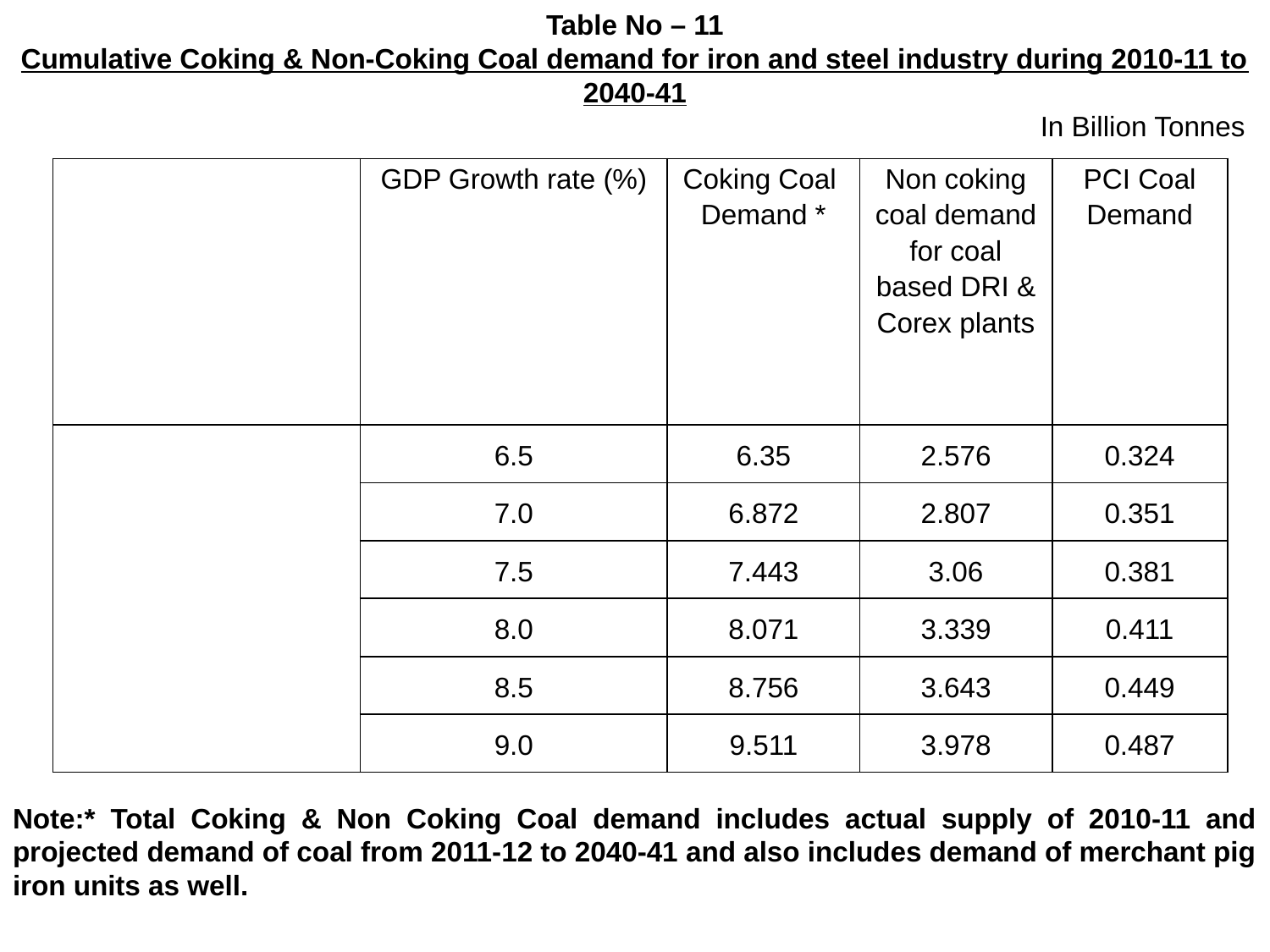

Table No – 11
Cumulative Coking & Non-Coking Coal demand for iron and steel industry during 2010-11 to 2040-41
								In Billion Tonnes
|  | GDP Growth rate (%) | Coking Coal Demand \* | Non coking coal demand for coal based DRI & Corex plants | PCI Coal Demand |
| --- | --- | --- | --- | --- |
|  | 6.5 | 6.35 | 2.576 | 0.324 |
|  | 7.0 | 6.872 | 2.807 | 0.351 |
|  | 7.5 | 7.443 | 3.06 | 0.381 |
|  | 8.0 | 8.071 | 3.339 | 0.411 |
|  | 8.5 | 8.756 | 3.643 | 0.449 |
|  | 9.0 | 9.511 | 3.978 | 0.487 |
Note:* Total Coking & Non Coking Coal demand includes actual supply of 2010-11 and projected demand of coal from 2011-12 to 2040-41 and also includes demand of merchant pig iron units as well.